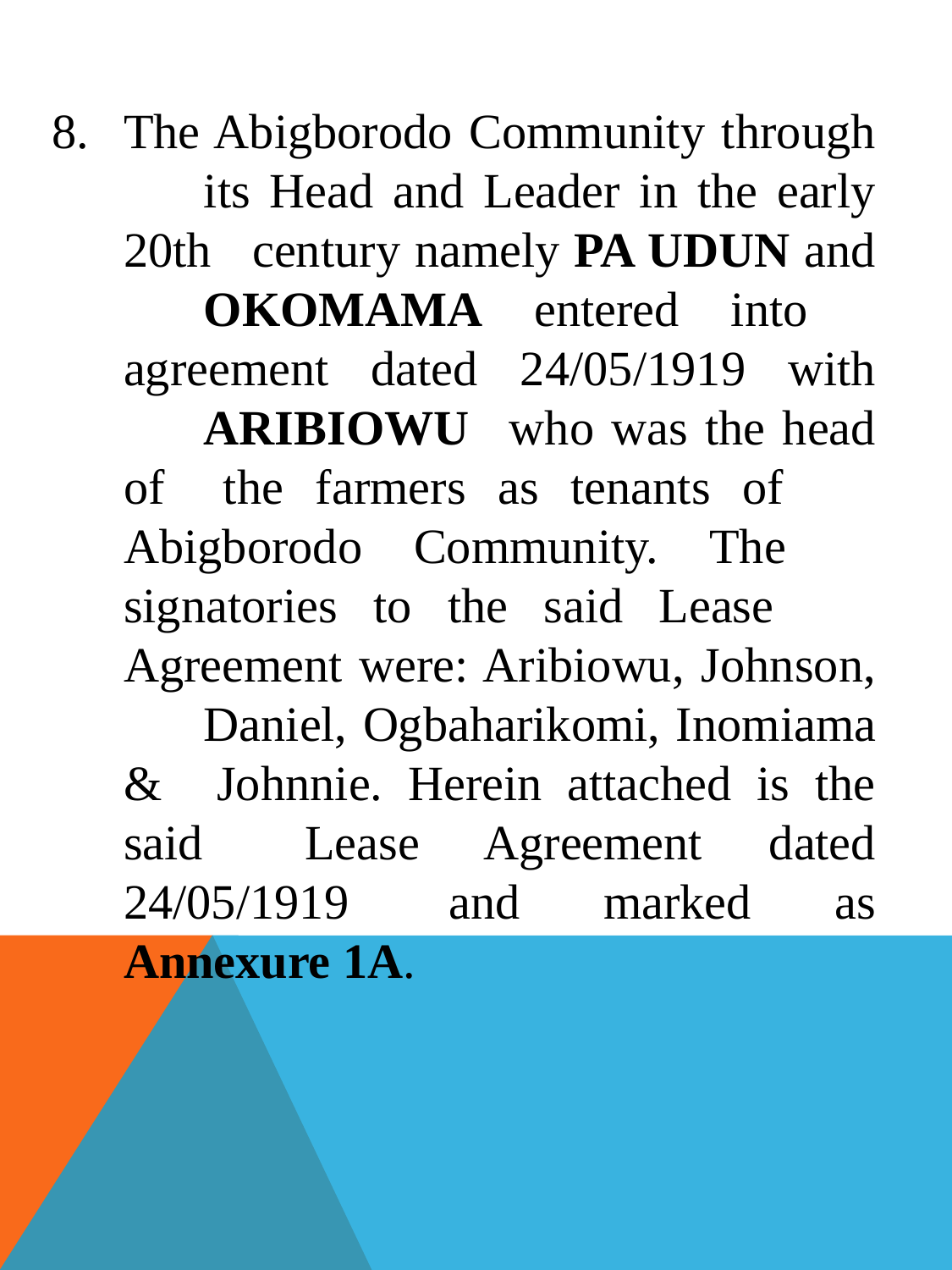

The Abigborodo Community through 	its Head and Leader in the early 20th 	century namely PA UDUN and 	OKOMAMA entered into 	agreement dated 24/05/1919 with 	ARIBIOWU 	who was the head of 	the farmers as tenants of 	Abigborodo Community. The 	signatories to the said Lease 	Agreement were: Aribiowu, Johnson, 	Daniel, Ogbaharikomi, Inomiama & 	Johnnie. Herein attached is the said 	Lease Agreement dated 24/05/1919 	and marked as Annexure 1A.